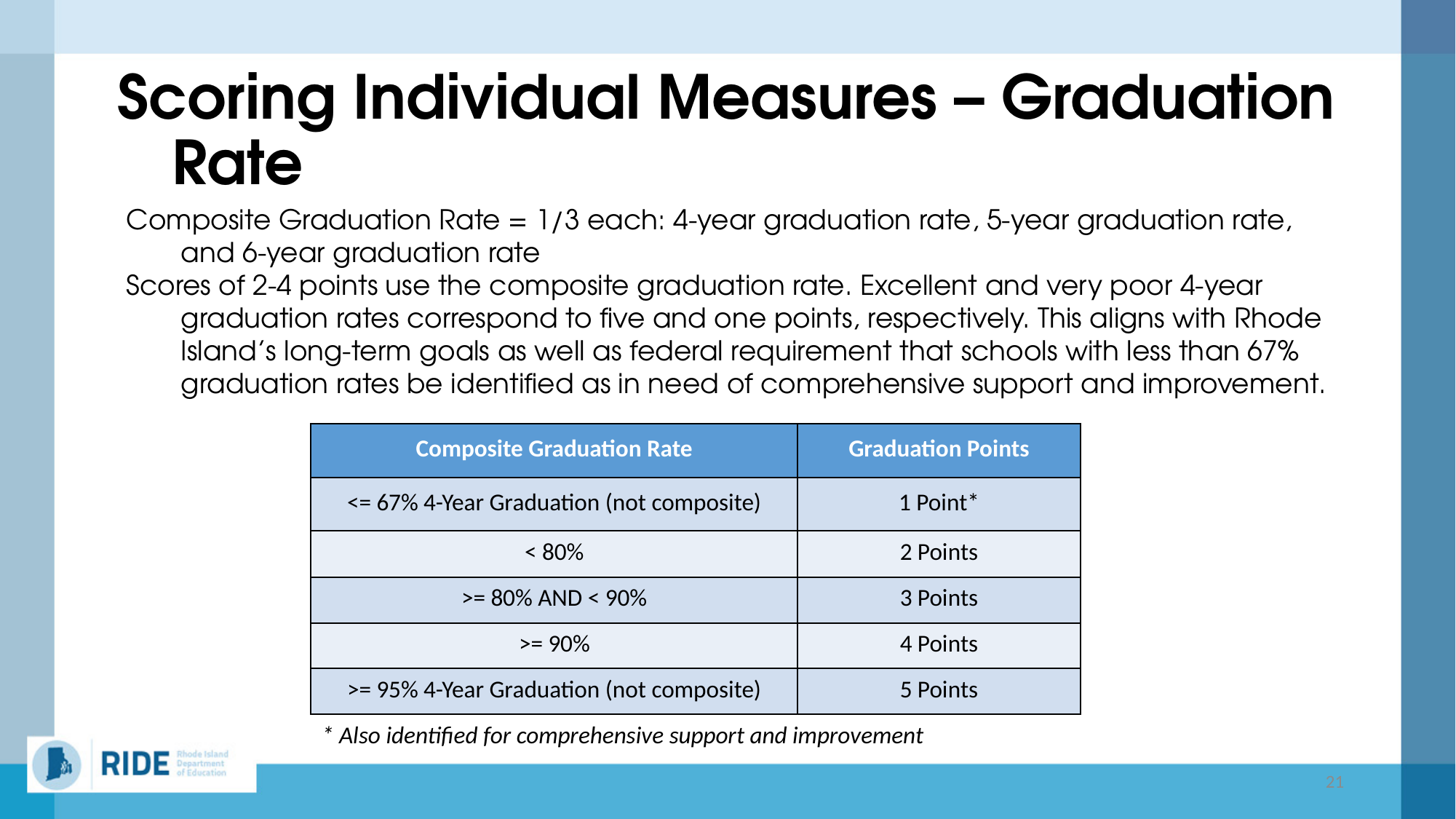

# Scoring Individual Measures – Graduation Rate
Composite Graduation Rate = 1/3 each: 4-year graduation rate, 5-year graduation rate, and 6-year graduation rate
Scores of 2-4 points use the composite graduation rate. Excellent and very poor 4-year graduation rates correspond to five and one points, respectively. This aligns with Rhode Island’s long-term goals as well as federal requirement that schools with less than 67% graduation rates be identified as in need of comprehensive support and improvement.
| Composite Graduation Rate | Graduation Points |
| --- | --- |
| <= 67% 4-Year Graduation (not composite) | 1 Point\* |
| < 80% | 2 Points |
| >= 80% AND < 90% | 3 Points |
| >= 90% | 4 Points |
| >= 95% 4-Year Graduation (not composite) | 5 Points |
* Also identified for comprehensive support and improvement

21